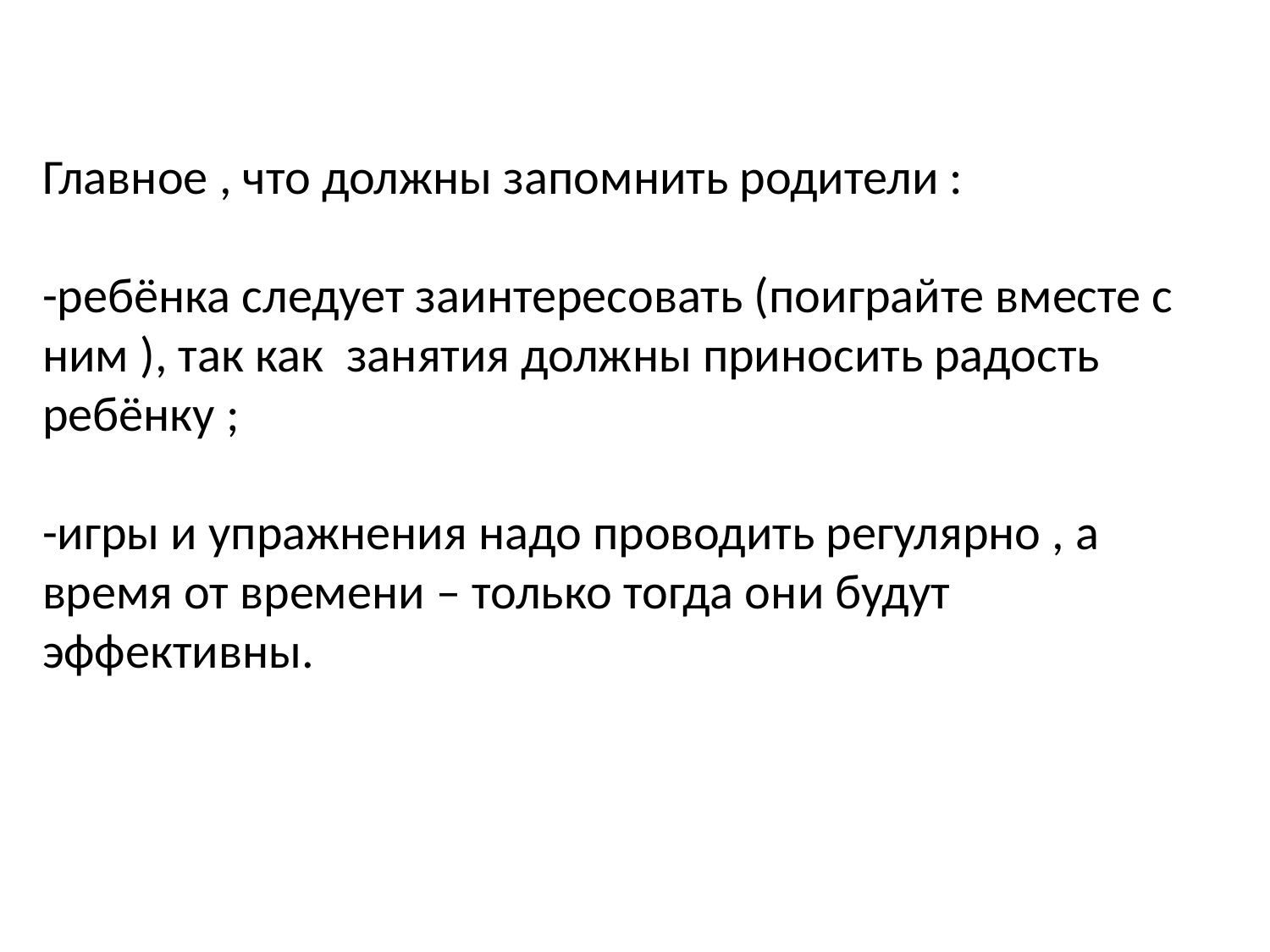

Главное , что должны запомнить родители :

-ребёнка следует заинтересовать (поиграйте вместе с ним ), так как  занятия должны приносить радость ребёнку ;

-игры и упражнения надо проводить регулярно , а время от времени – только тогда они будут эффективны.